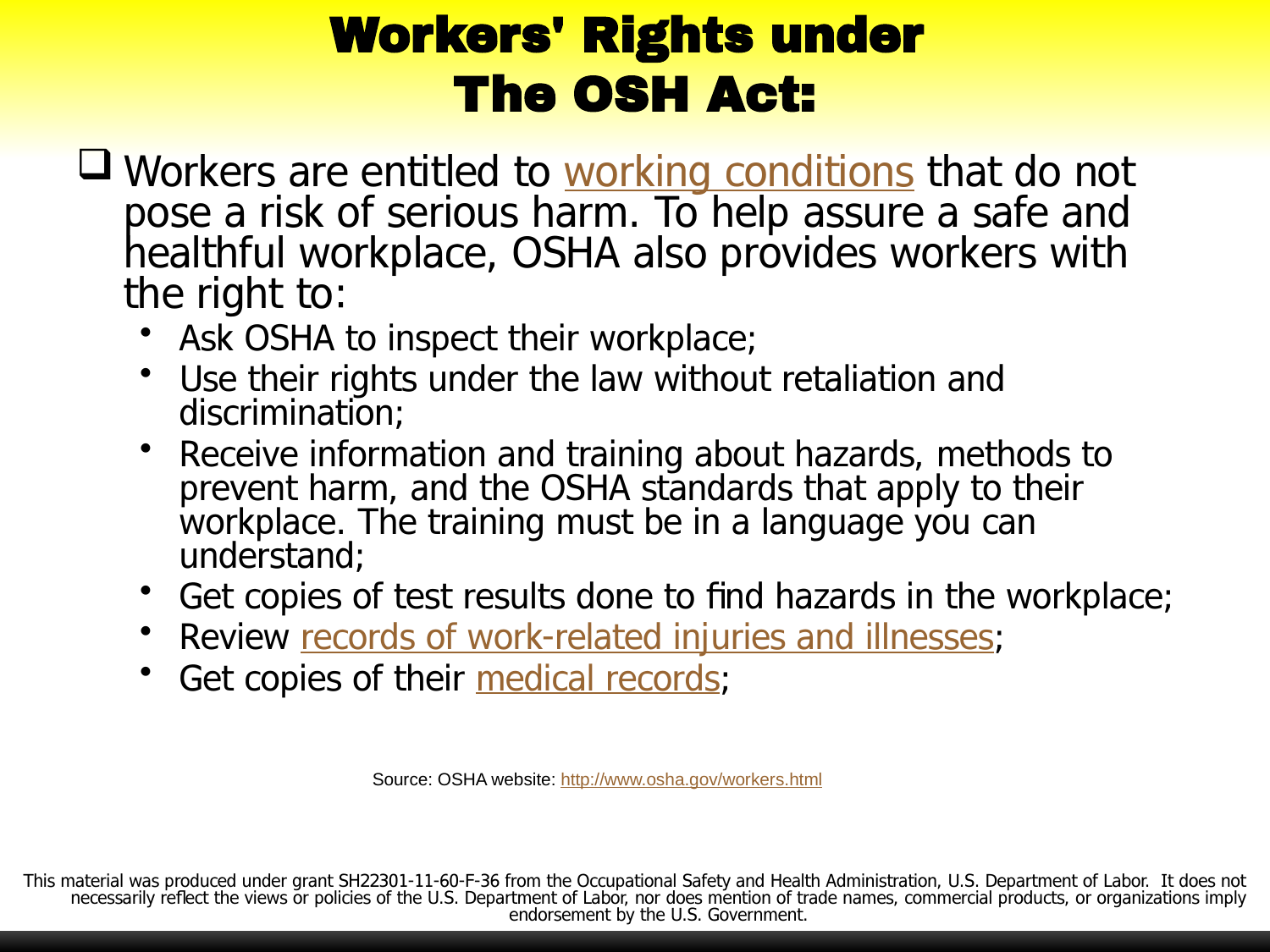

# Workers' Rights under The OSH Act:
Workers are entitled to working conditions that do not pose a risk of serious harm. To help assure a safe and healthful workplace, OSHA also provides workers with the right to:
Ask OSHA to inspect their workplace;
Use their rights under the law without retaliation and discrimination;
Receive information and training about hazards, methods to prevent harm, and the OSHA standards that apply to their workplace. The training must be in a language you can understand;
Get copies of test results done to find hazards in the workplace;
Review records of work-related injuries and illnesses;
Get copies of their medical records;
Source: OSHA website: http://www.osha.gov/workers.html
This material was produced under grant SH22301-11-60-F-36 from the Occupational Safety and Health Administration, U.S. Department of Labor.  It does not necessarily reflect the views or policies of the U.S. Department of Labor, nor does mention of trade names, commercial products, or organizations imply endorsement by the U.S. Government.